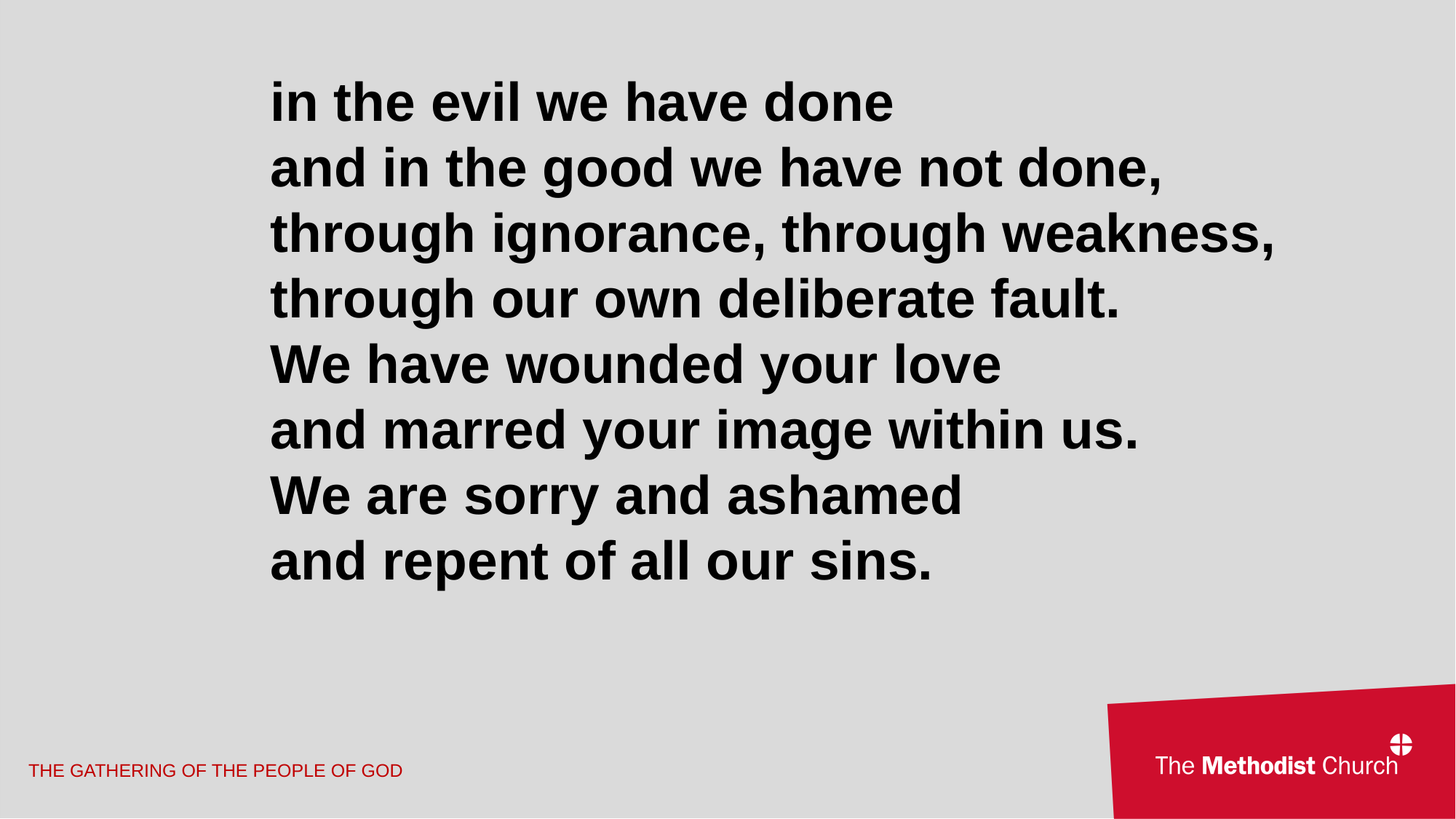

in the evil we have done
and in the good we have not done,
through ignorance, through weakness, through our own deliberate fault.
We have wounded your love
and marred your image within us.
We are sorry and ashamed
and repent of all our sins.